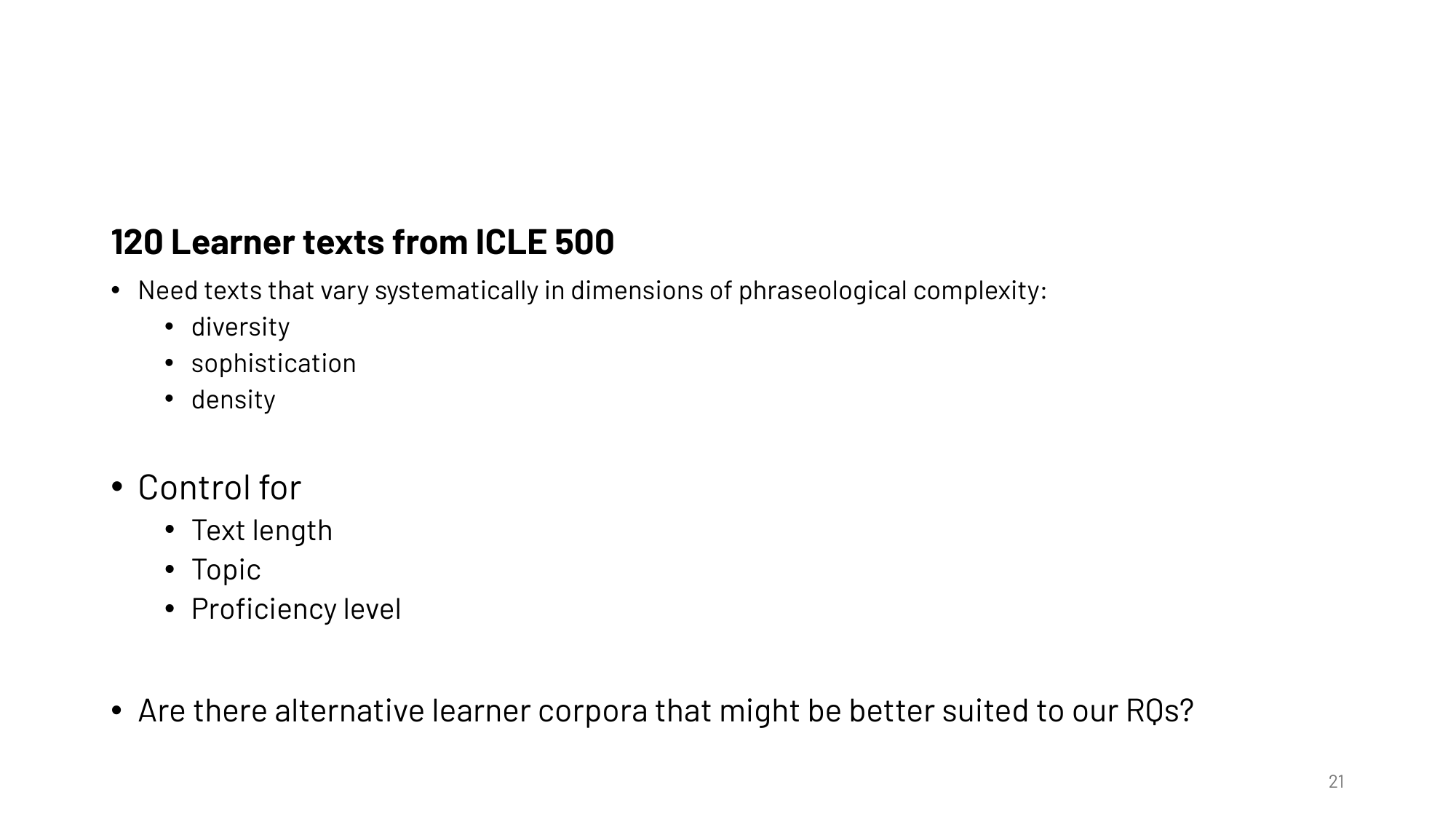

#
120 Learner texts from ICLE 500
Need texts that vary systematically in dimensions of phraseological complexity:
diversity
sophistication
density

Control for
Text length
Topic
Proficiency level

Are there alternative learner corpora that might be better suited to our RQs?

21